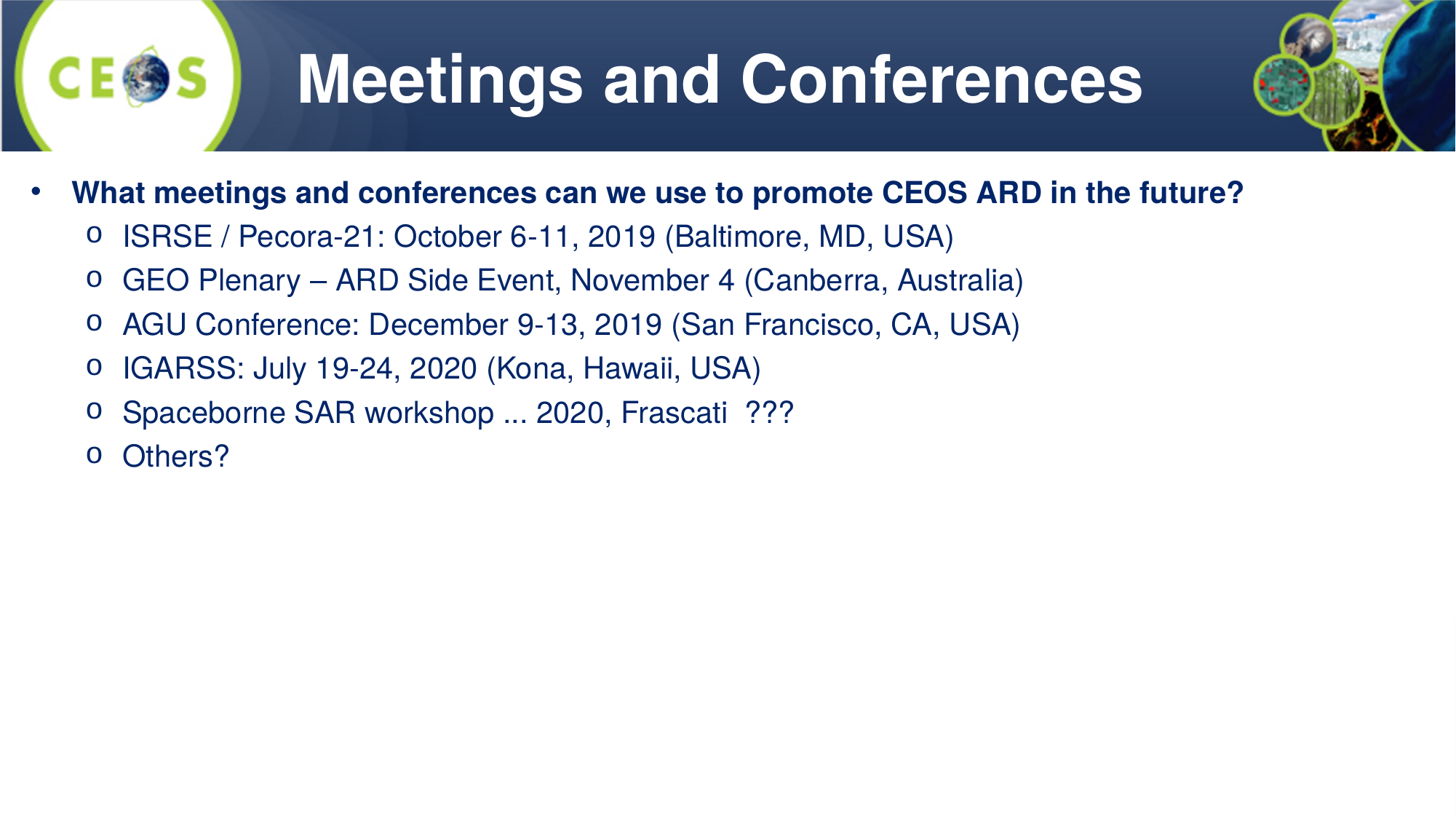

Meetings and Conferences

What meetings and conferences can we use to promote CEOS ARD in the future?
ISRSE / Pecora-21: October 6-11, 2019 (Baltimore, MD, USA)
GEO Plenary – ARD Side Event, November 4 (Canberra, Australia)
AGU Conference: December 9-13, 2019 (San Francisco, CA, USA)
IGARSS: July 19-24, 2020 (Kona, Hawaii, USA)
Spaceborne SAR workshop ... 2020, Frascati  ???
Others?